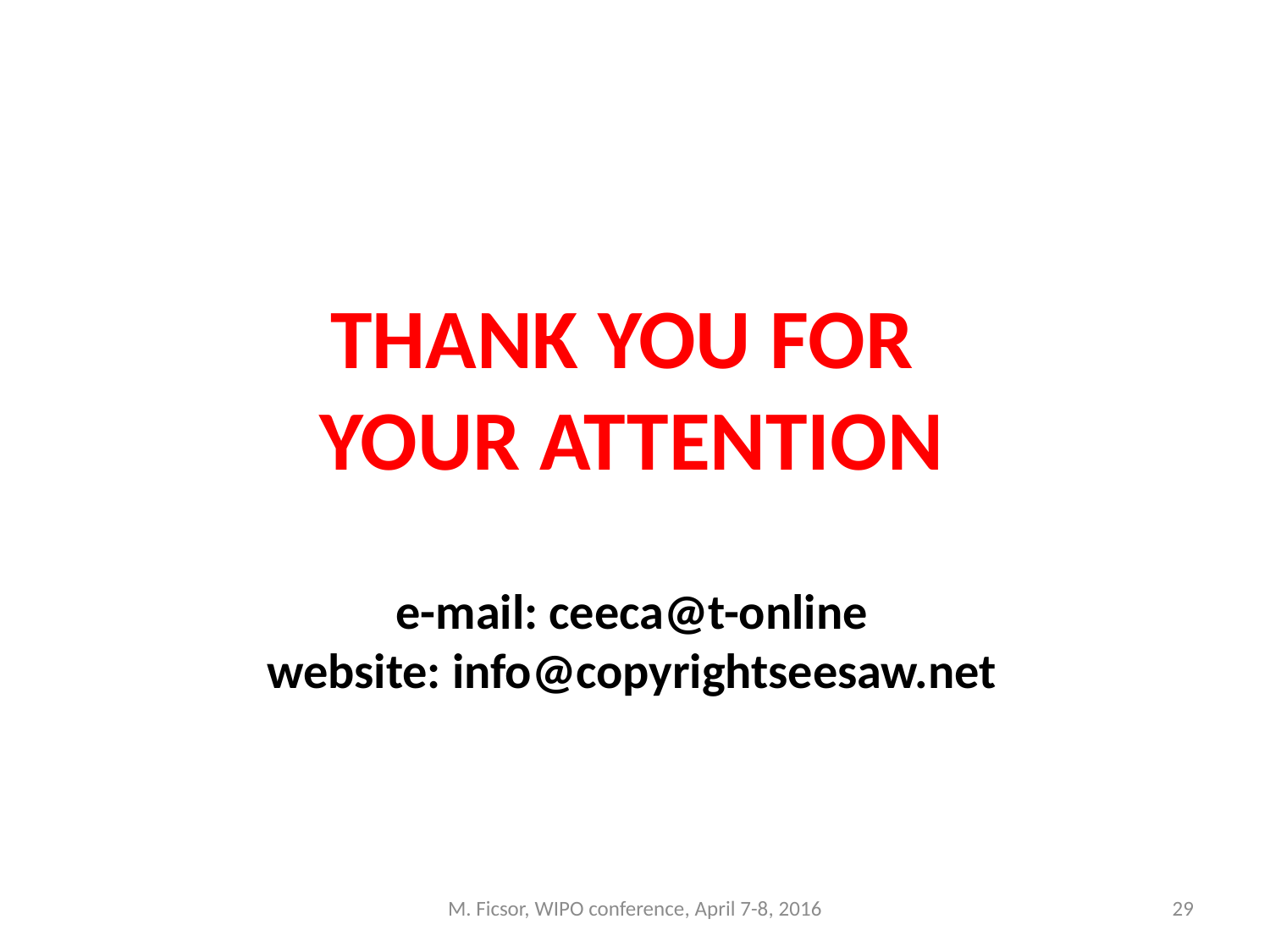

THANK YOU FOR
YOUR ATTENTION

e-mail: ceeca@t-online
website: info@copyrightseesaw.net

M. Ficsor, WIPO conference, April 7-8, 2016
29